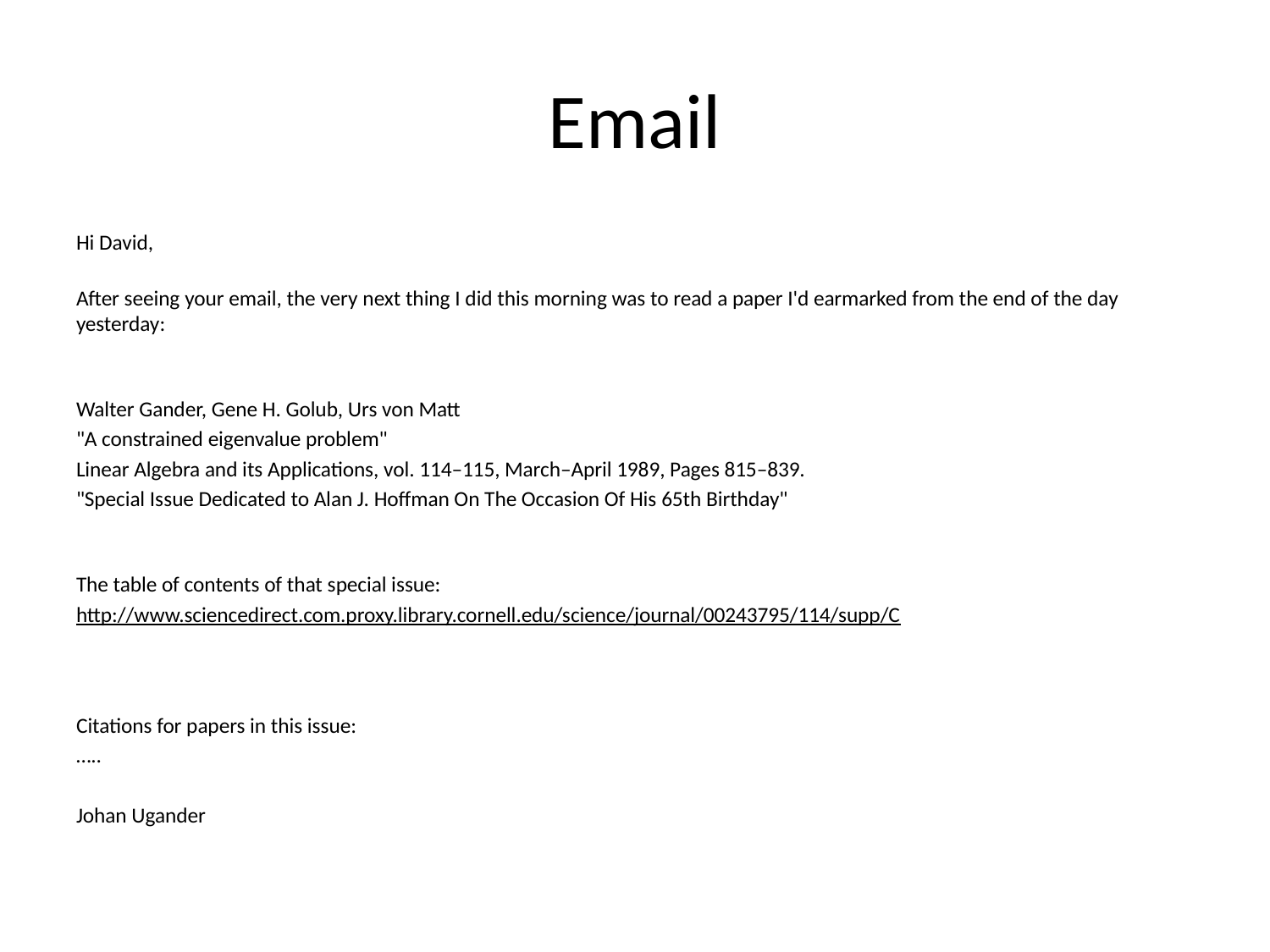

# Email
Hi David,
After seeing your email, the very next thing I did this morning was to read a paper I'd earmarked from the end of the day yesterday:

Walter Gander, Gene H. Golub, Urs von Matt
"A constrained eigenvalue problem"
Linear Algebra and its Applications, vol. 114–115, March–April 1989, Pages 815–839.
"Special Issue Dedicated to Alan J. Hoffman On The Occasion Of His 65th Birthday"

The table of contents of that special issue:
http://www.sciencedirect.com.proxy.library.cornell.edu/science/journal/00243795/114/supp/C

Citations for papers in this issue:
…..

Johan Ugander